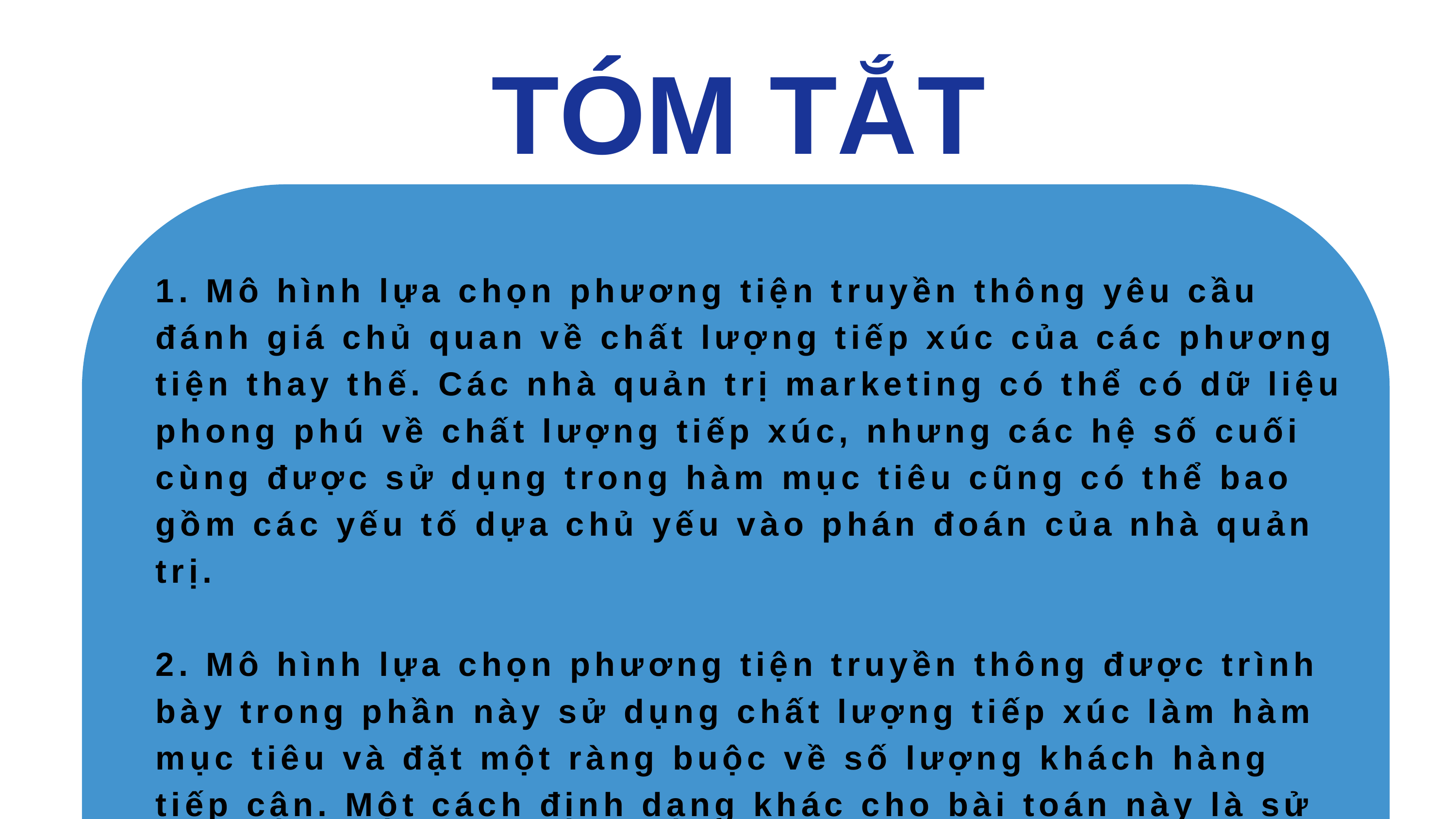

TÓM TẮT

1. Mô hình lựa chọn phương tiện truyền thông yêu cầu đánh giá chủ quan về chất lượng tiếp xúc của các phương tiện thay thế. Các nhà quản trị marketing có thể có dữ liệu phong phú về chất lượng tiếp xúc, nhưng các hệ số cuối cùng được sử dụng trong hàm mục tiêu cũng có thể bao gồm các yếu tố dựa chủ yếu vào phán đoán của nhà quản trị.

2. Mô hình lựa chọn phương tiện truyền thông được trình bày trong phần này sử dụng chất lượng tiếp xúc làm hàm mục tiêu và đặt một ràng buộc về số lượng khách hàng tiếp cận. Một cách định dạng khác cho bài toán này là sử dụng số lượng khách hàng tiếp cận làm hàm mục tiêu và thêm một ràng buộc chỉ ra mức chất lượng tiếp xúc tối thiểu cần thiết cho kế hoạch truyền thông.